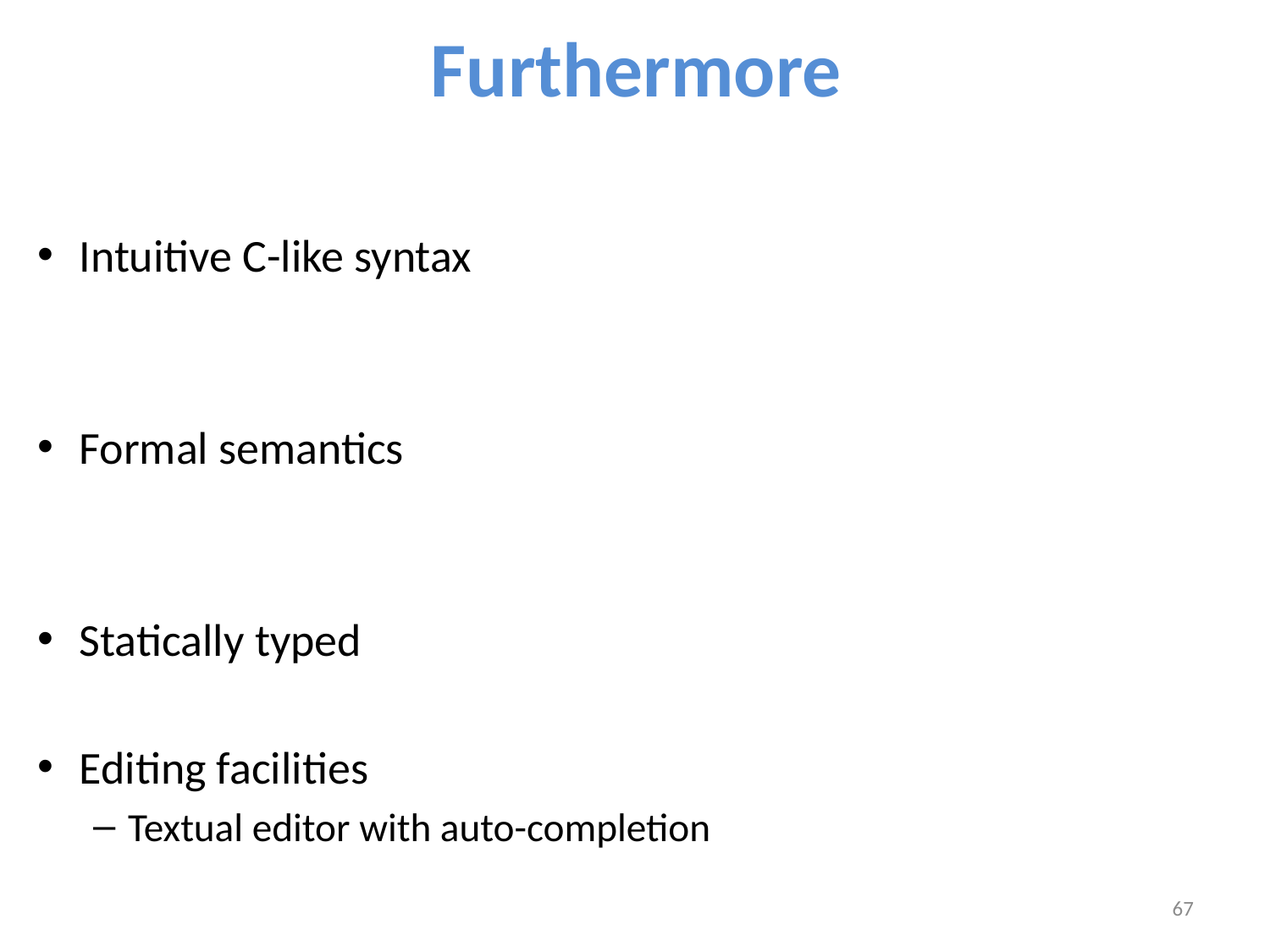

# Furthermore

Intuitive C-like syntax

Formal semantics

Statically typed

Editing facilities
Textual editor with auto-completion
67